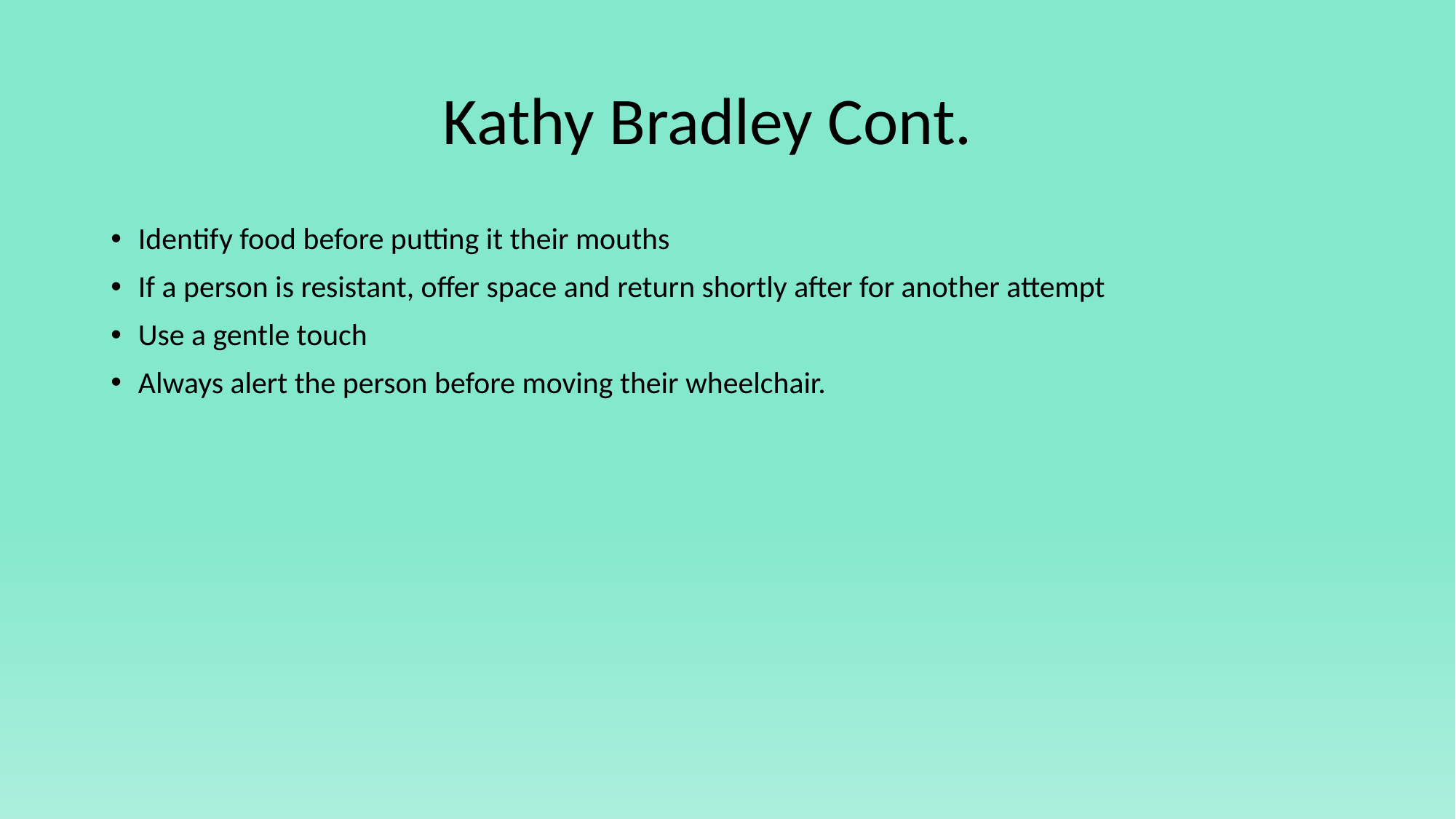

# Kathy Bradley Cont.
Identify food before putting it their mouths
If a person is resistant, offer space and return shortly after for another attempt
Use a gentle touch
Always alert the person before moving their wheelchair.